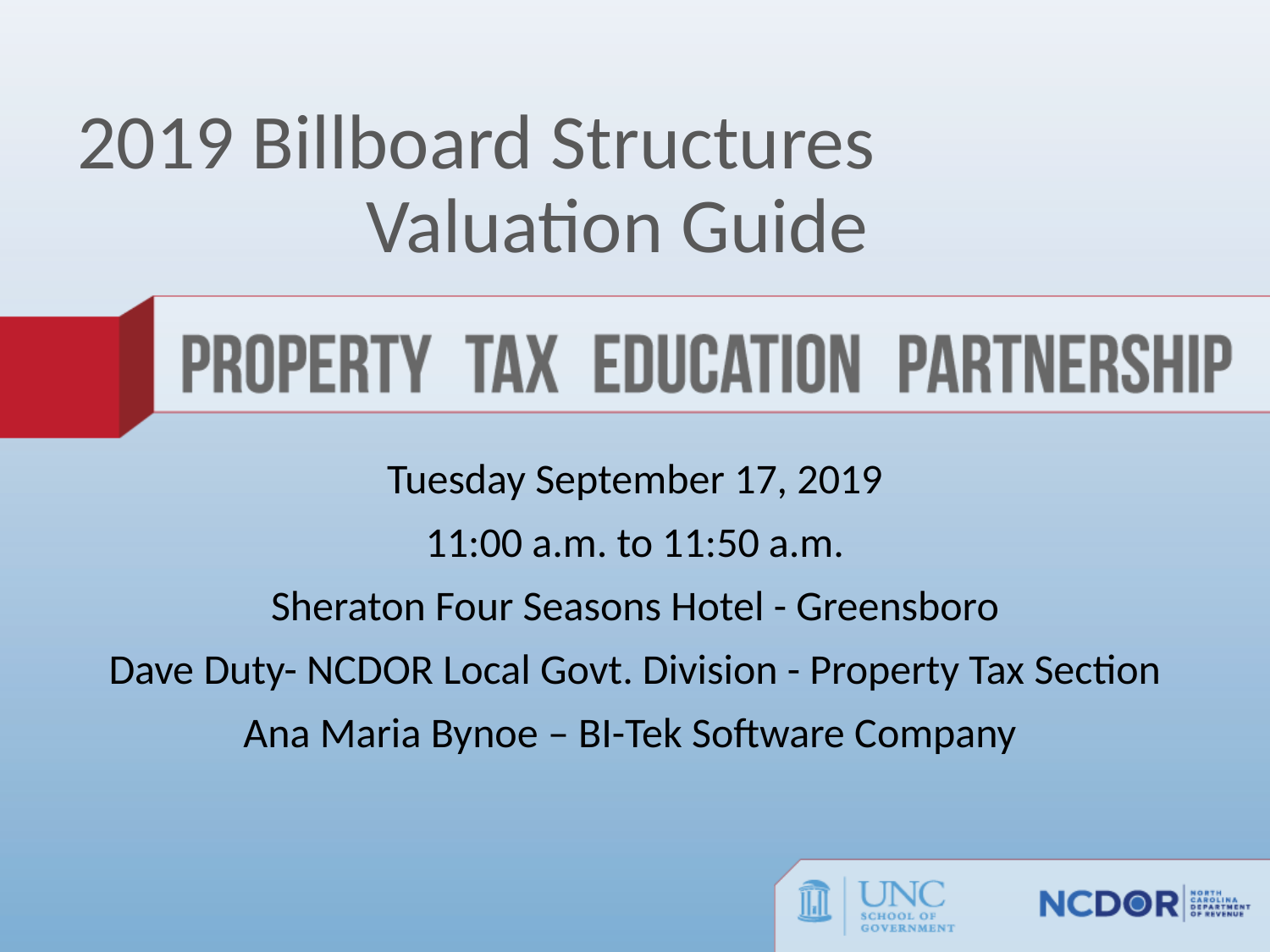

2019 Billboard Structures                   Valuation Guide
Tuesday September 17, 2019
11:00 a.m. to 11:50 a.m.
Sheraton Four Seasons Hotel - Greensboro
Dave Duty- NCDOR Local Govt. Division - Property Tax Section
Ana Maria Bynoe – BI-Tek Software Company